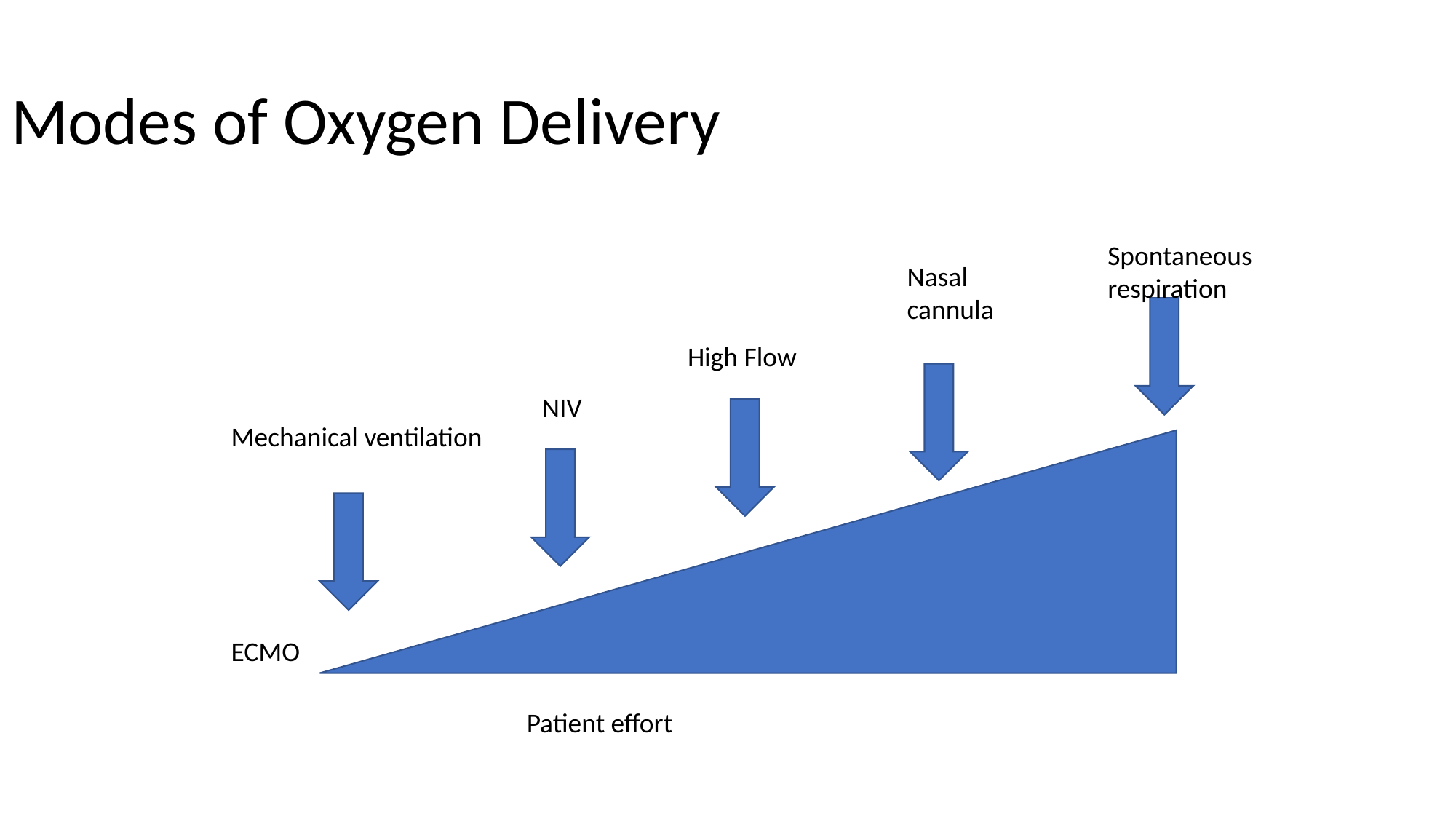

Modes of Oxygen Delivery

Spontaneous respiration
Nasal cannula

High Flow

NIV

Mechanical ventilation

ECMO
Patient effort